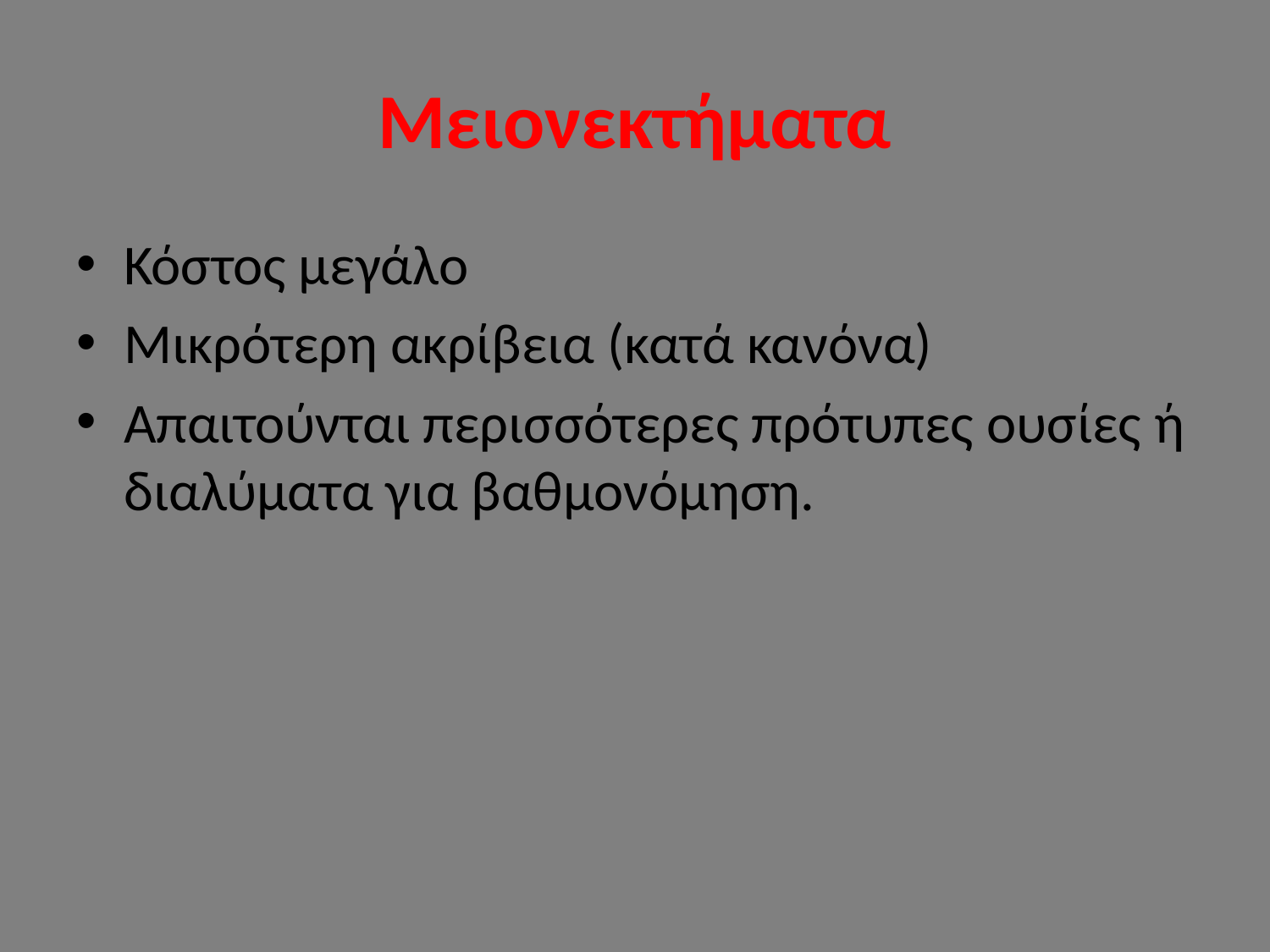

# Μειονεκτήματα
Κόστος μεγάλο
Μικρότερη ακρίβεια (κατά κανόνα)
Απαιτούνται περισσότερες πρότυπες ουσίες ή διαλύματα για βαθμονόμηση.